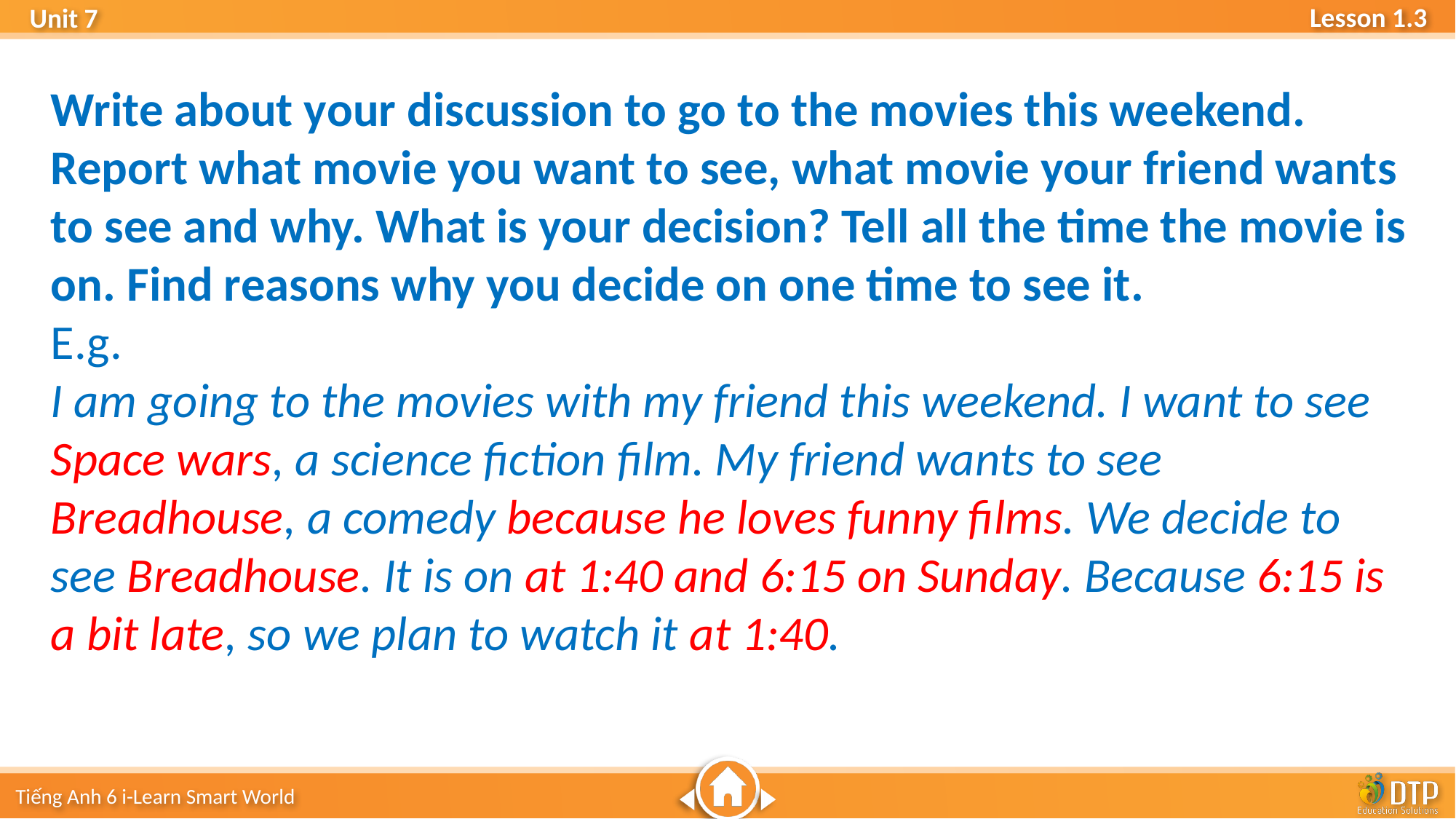

Write about your discussion to go to the movies this weekend.
Report what movie you want to see, what movie your friend wants to see and why. What is your decision? Tell all the time the movie is on. Find reasons why you decide on one time to see it.
E.g.
I am going to the movies with my friend this weekend. I want to see Space wars, a science fiction film. My friend wants to see Breadhouse, a comedy because he loves funny films. We decide to see Breadhouse. It is on at 1:40 and 6:15 on Sunday. Because 6:15 is a bit late, so we plan to watch it at 1:40.